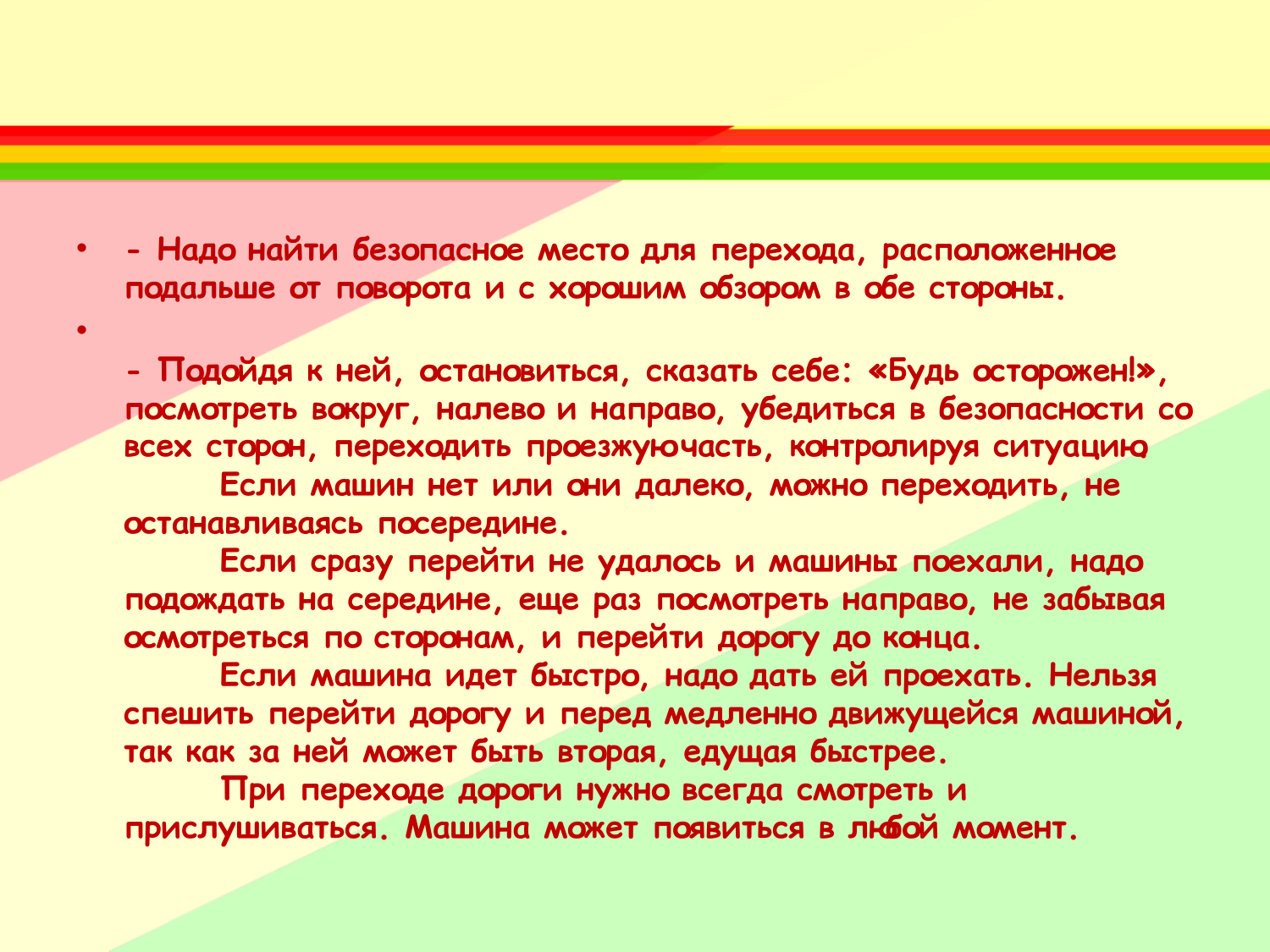

#
- Надо найти безопасное место для перехода, расположенное подальше от поворота и с хорошим обзором в обе стороны.
- Подойдя к ней, остановиться, сказать себе: «Будь осторожен!», посмотреть вокруг, налево и направо, убедиться в безопасности со всех сторон, переходить проезжую часть, контролируя ситуацию.
       Если машин нет или они далеко, можно переходить, не останавливаясь посередине.
       Если сразу перейти не удалось и машины поехали, надо подождать на середине, еще раз посмотреть направо, не забывая осмотреться по сторонам, и перейти дорогу до конца.
       Если машина идет быстро, надо дать ей проехать. Нельзя спешить перейти дорогу и перед медленно движущейся машиной, так как за ней может быть вто­рая, едущая быстрее.
       При переходе дороги нужно всегда смотреть и прислушиваться. Машина может появиться в любой момент.